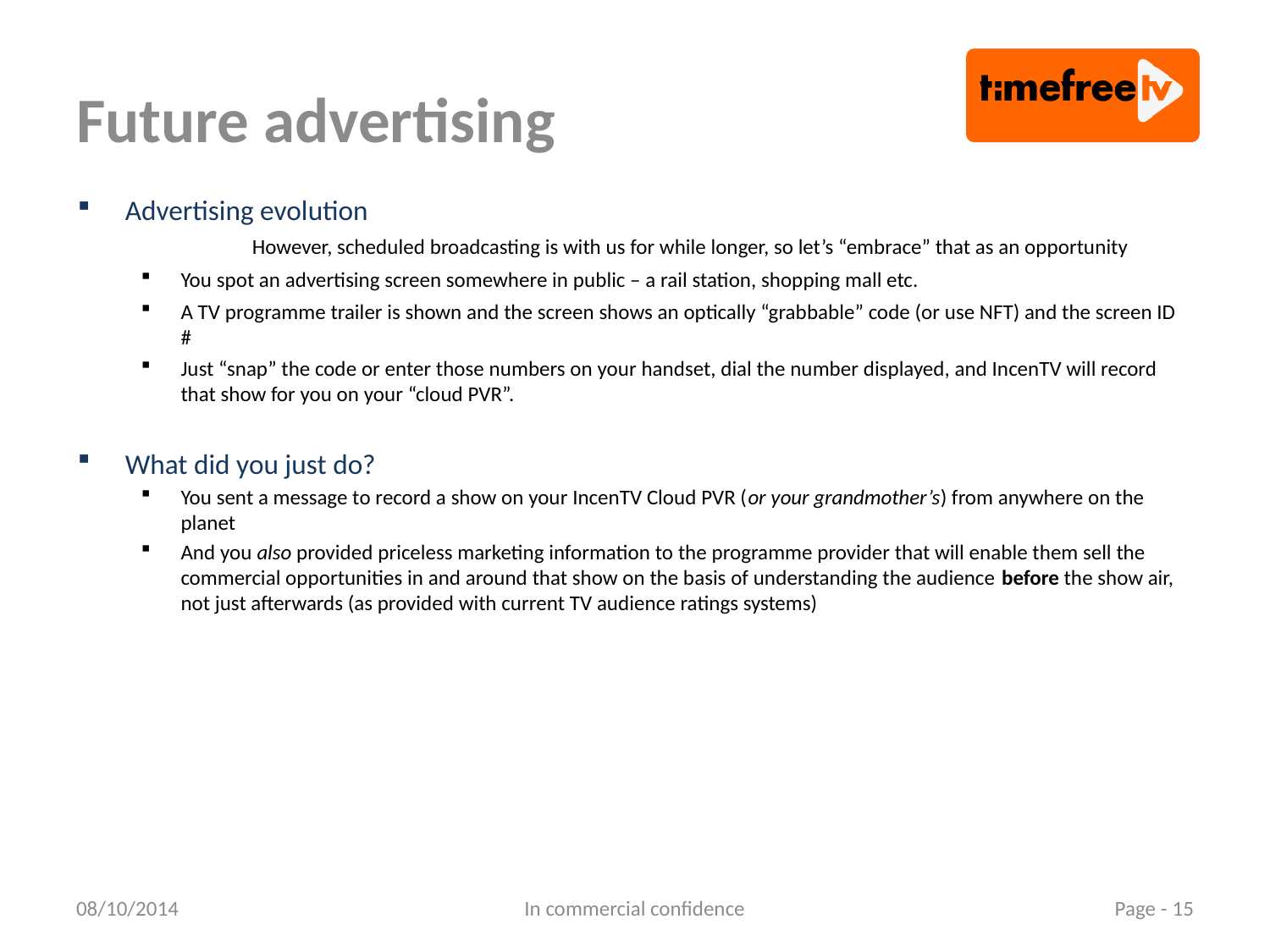

# Future advertising
Advertising evolution
	However, scheduled broadcasting is with us for while longer, so let’s “embrace” that as an opportunity
You spot an advertising screen somewhere in public – a rail station, shopping mall etc.
A TV programme trailer is shown and the screen shows an optically “grabbable” code (or use NFT) and the screen ID #
Just “snap” the code or enter those numbers on your handset, dial the number displayed, and IncenTV will record that show for you on your “cloud PVR”.

What did you just do?
You sent a message to record a show on your IncenTV Cloud PVR (or your grandmother’s) from anywhere on the planet
And you also provided priceless marketing information to the programme provider that will enable them sell the commercial opportunities in and around that show on the basis of understanding the audience before the show air, not just afterwards (as provided with current TV audience ratings systems)

08/10/2014
In commercial confidence
Page - 15